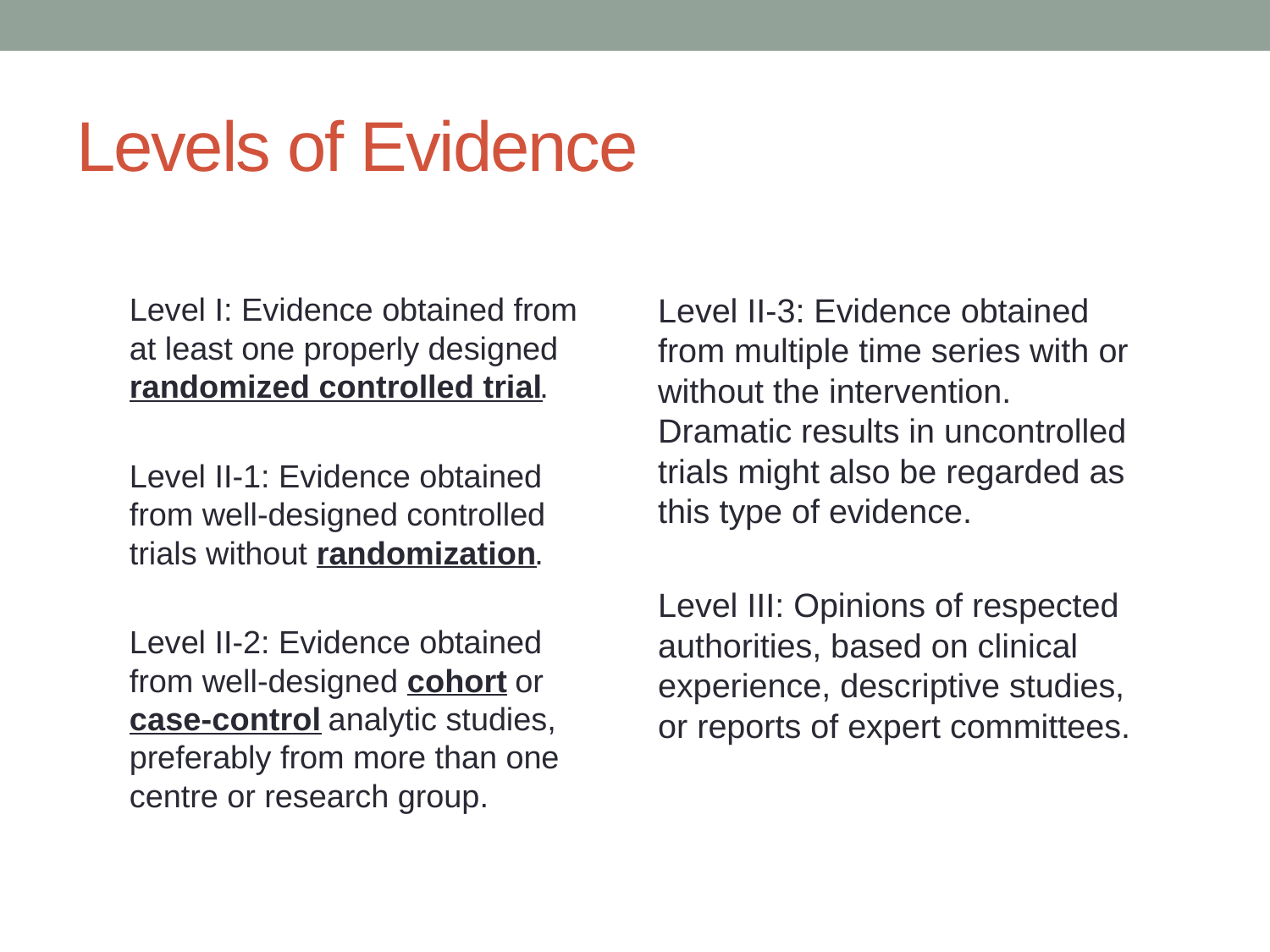

# Levels of Evidence
Level I: Evidence obtained from at least one properly designed randomized controlled trial.

Level II-1: Evidence obtained from well-designed controlled trials without randomization.

Level II-2: Evidence obtained from well-designed cohort or case-control analytic studies, preferably from more than one centre or research group.

Level II-3: Evidence obtained from multiple time series with or without the intervention. Dramatic results in uncontrolled trials might also be regarded as this type of evidence.

Level III: Opinions of respected authorities, based on clinical experience, descriptive studies, or reports of expert committees.